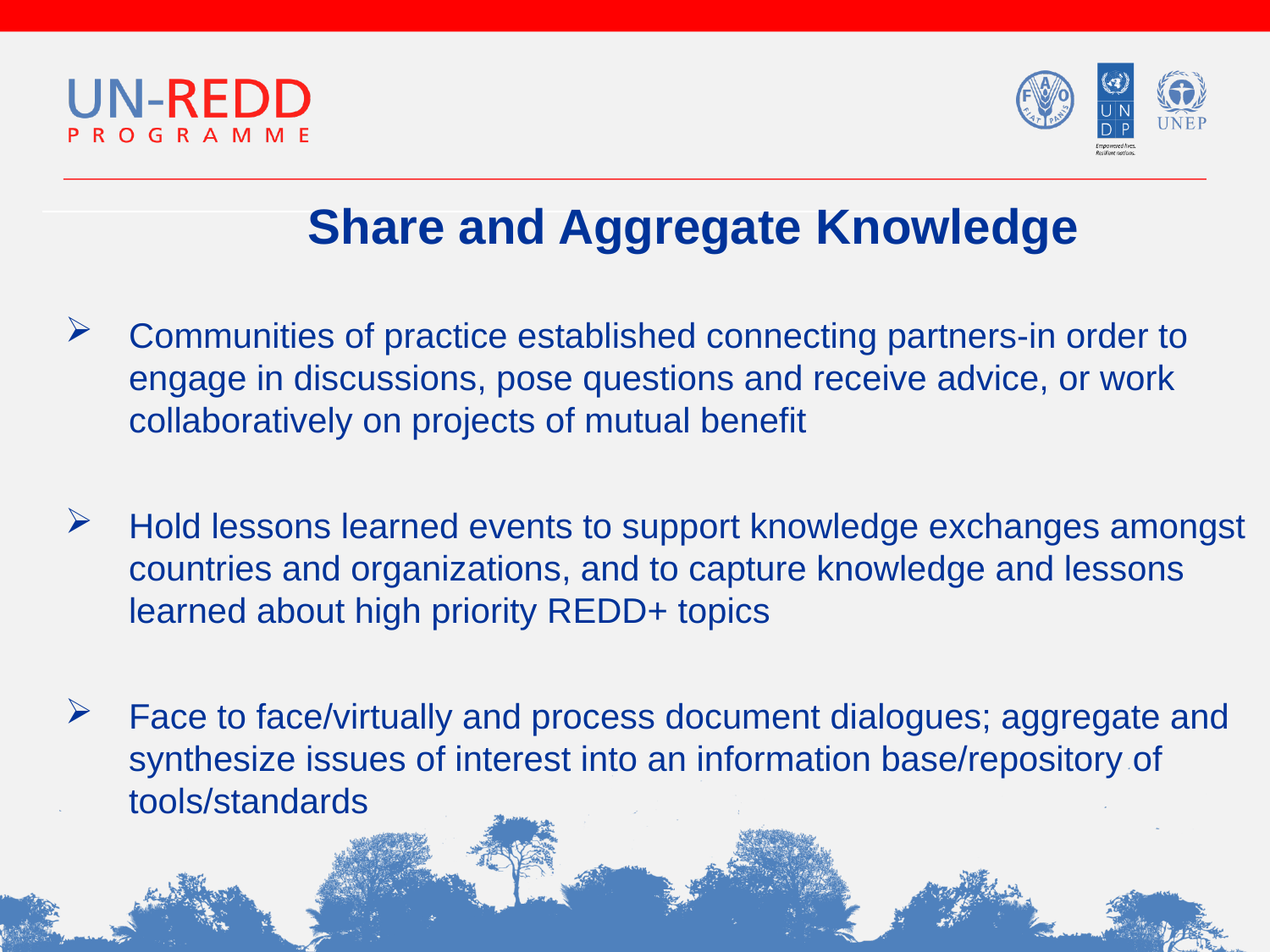

Share and Aggregate Knowledge

Communities of practice established connecting partners-in order to engage in discussions, pose questions and receive advice, or work collaboratively on projects of mutual benefit

Hold lessons learned events to support knowledge exchanges amongst countries and organizations, and to capture knowledge and lessons learned about high priority REDD+ topics

Face to face/virtually and process document dialogues; aggregate and synthesize issues of interest into an information base/repository of tools/standards